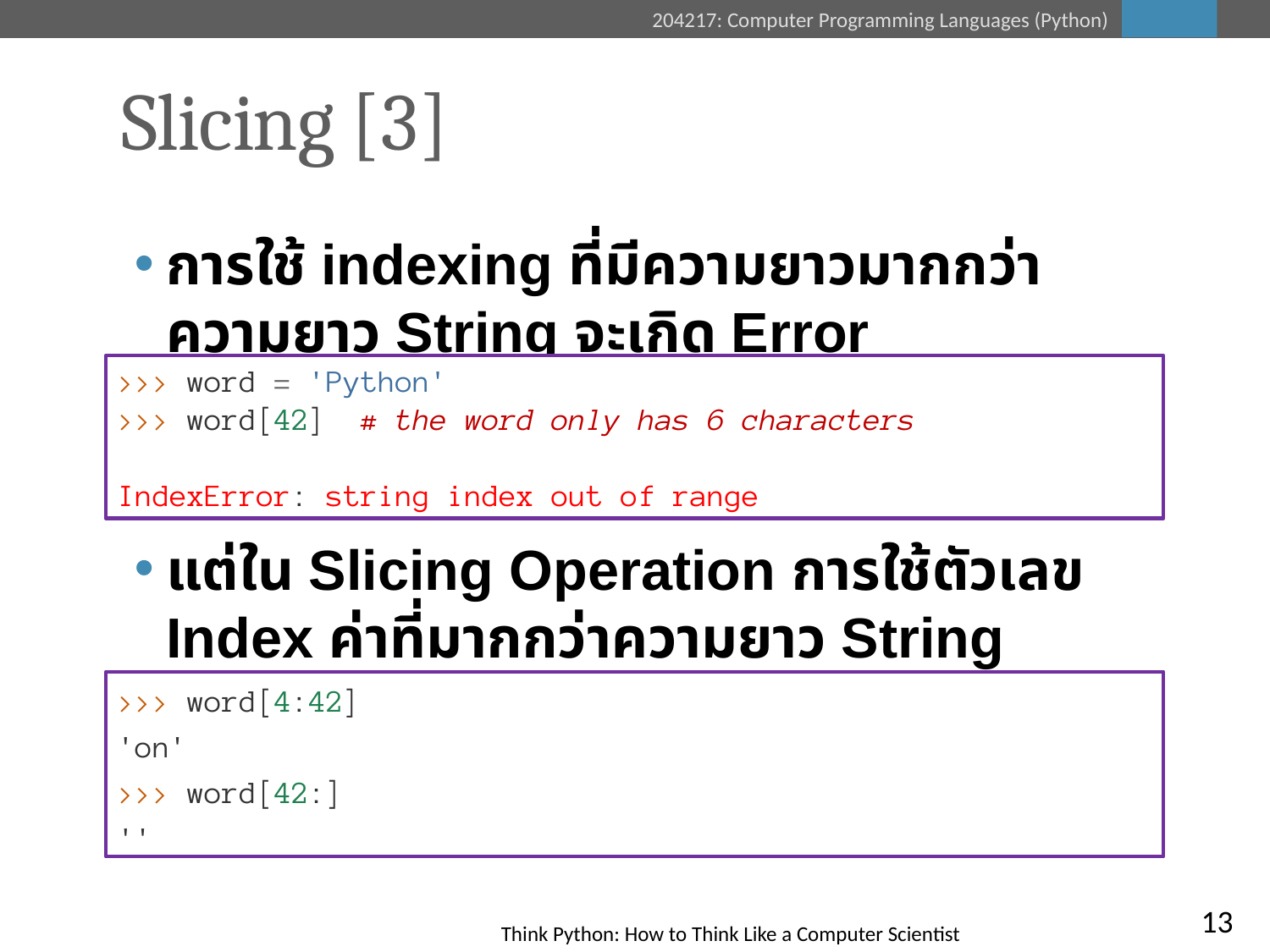

# Slicing [3]
การใช้ indexing ที่มีความยาวมากกว่าความยาว String จะเกิด Error

แต่ใน Slicing Operation การใช้ตัวเลข Index ค่าที่มากกว่าความยาว String สามารถทำได้
>>> word = 'Python'
>>> word[42]  # the word only has 6 characters

IndexError: string index out of range
>>> word[4:42]
'on'
>>> word[42:]
''
13
Think Python: How to Think Like a Computer Scientist